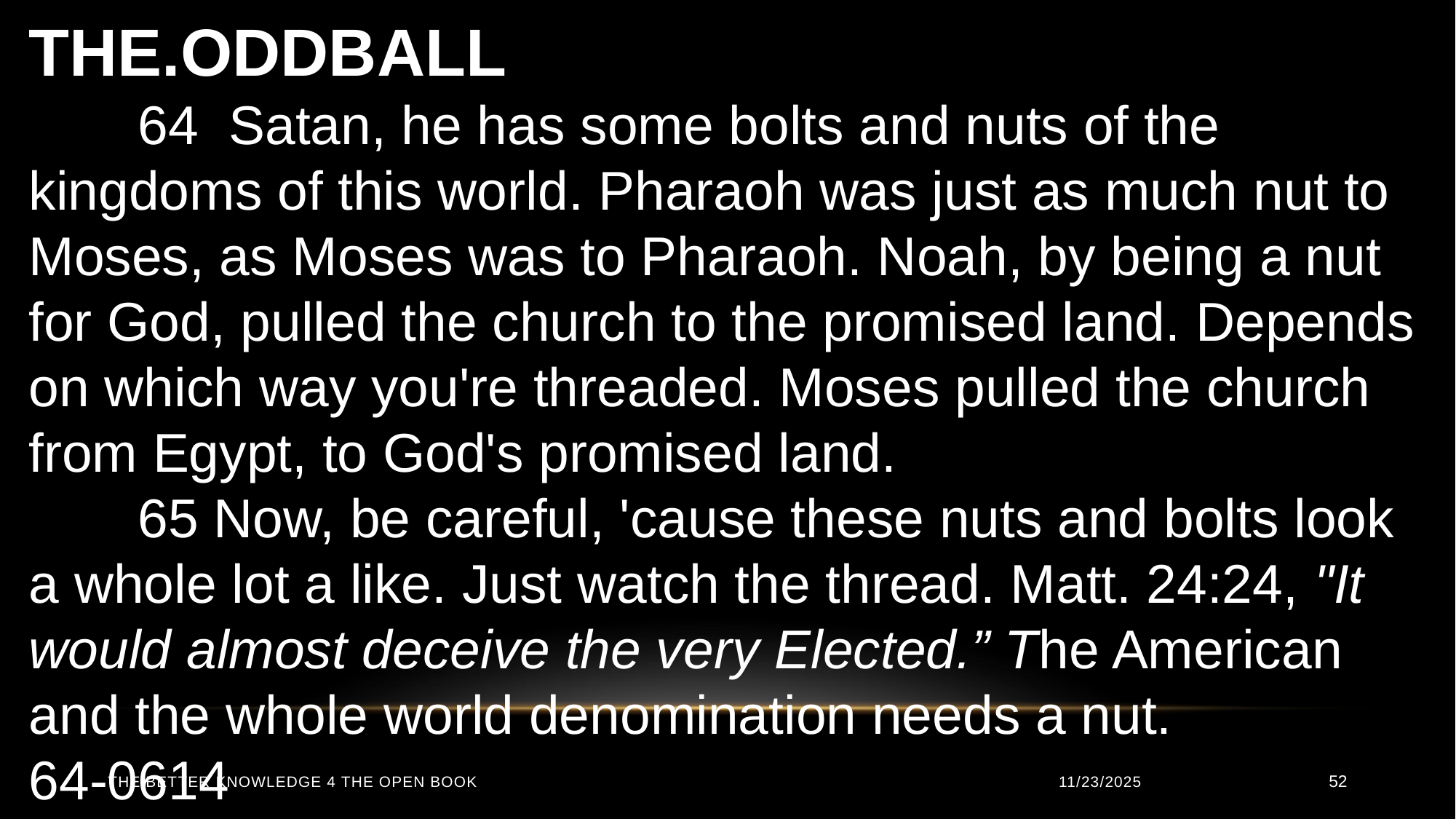

THE.ODDBALL
	64  Satan, he has some bolts and nuts of the kingdoms of this world. Pharaoh was just as much nut to Moses, as Moses was to Pharaoh. Noah, by being a nut for God, pulled the church to the promised land. Depends on which way you're threaded. Moses pulled the church from Egypt, to God's promised land.
	65 Now, be careful, 'cause these nuts and bolts look a whole lot a like. Just watch the thread. Matt. 24:24, "It would almost deceive the very Elected.” The American and the whole world denomination needs a nut.		64-0614
The Better Knowledge 4 The Open Book
11/23/2025
52